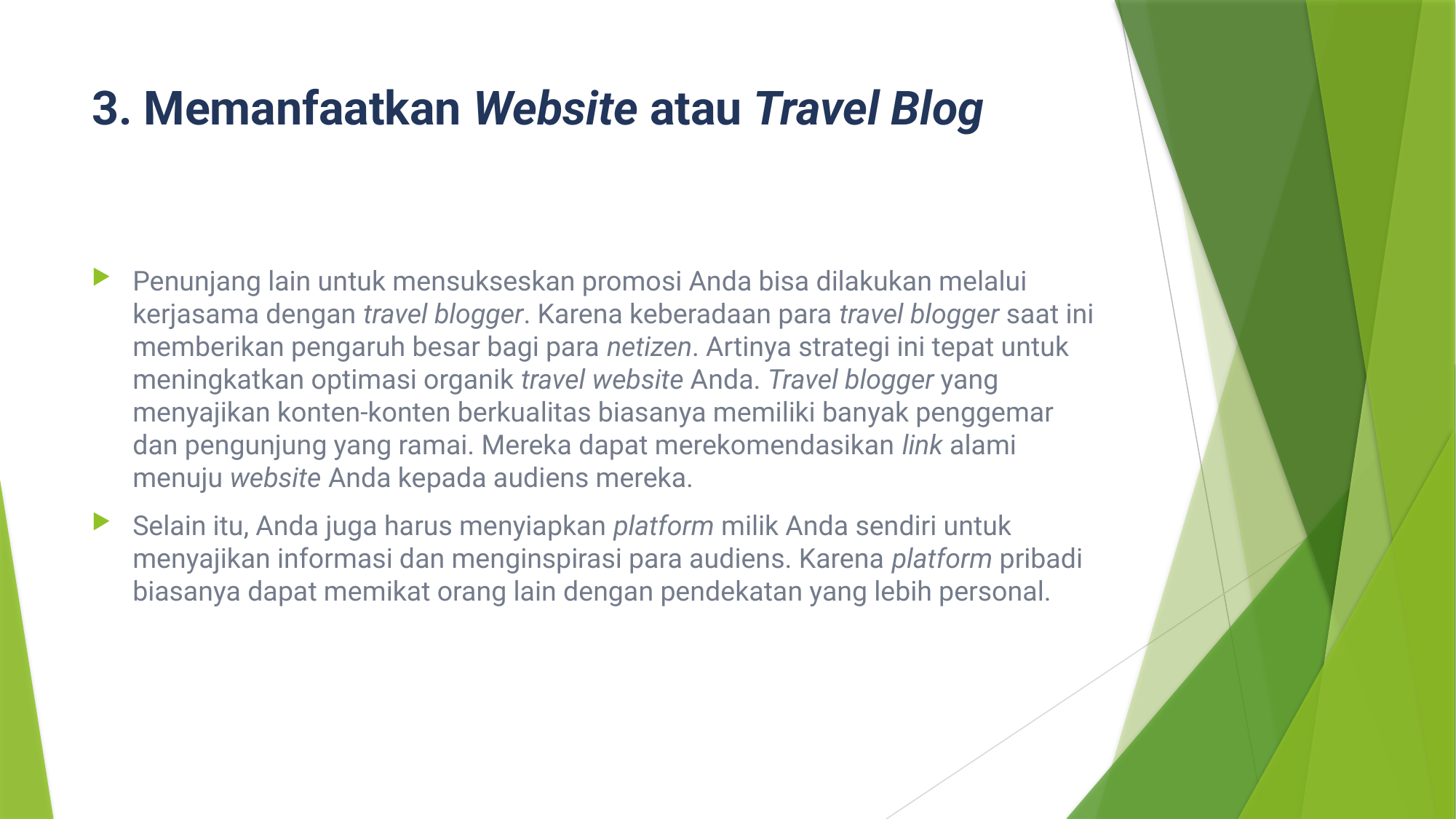

# 3. Memanfaatkan Website atau Travel Blog
Penunjang lain untuk mensukseskan promosi Anda bisa dilakukan melalui kerjasama dengan travel blogger. Karena keberadaan para travel blogger saat ini memberikan pengaruh besar bagi para netizen. Artinya strategi ini tepat untuk meningkatkan optimasi organik travel website Anda. Travel blogger yang menyajikan konten-konten berkualitas biasanya memiliki banyak penggemar dan pengunjung yang ramai. Mereka dapat merekomendasikan link alami menuju website Anda kepada audiens mereka.
Selain itu, Anda juga harus menyiapkan platform milik Anda sendiri untuk menyajikan informasi dan menginspirasi para audiens. Karena platform pribadi biasanya dapat memikat orang lain dengan pendekatan yang lebih personal.